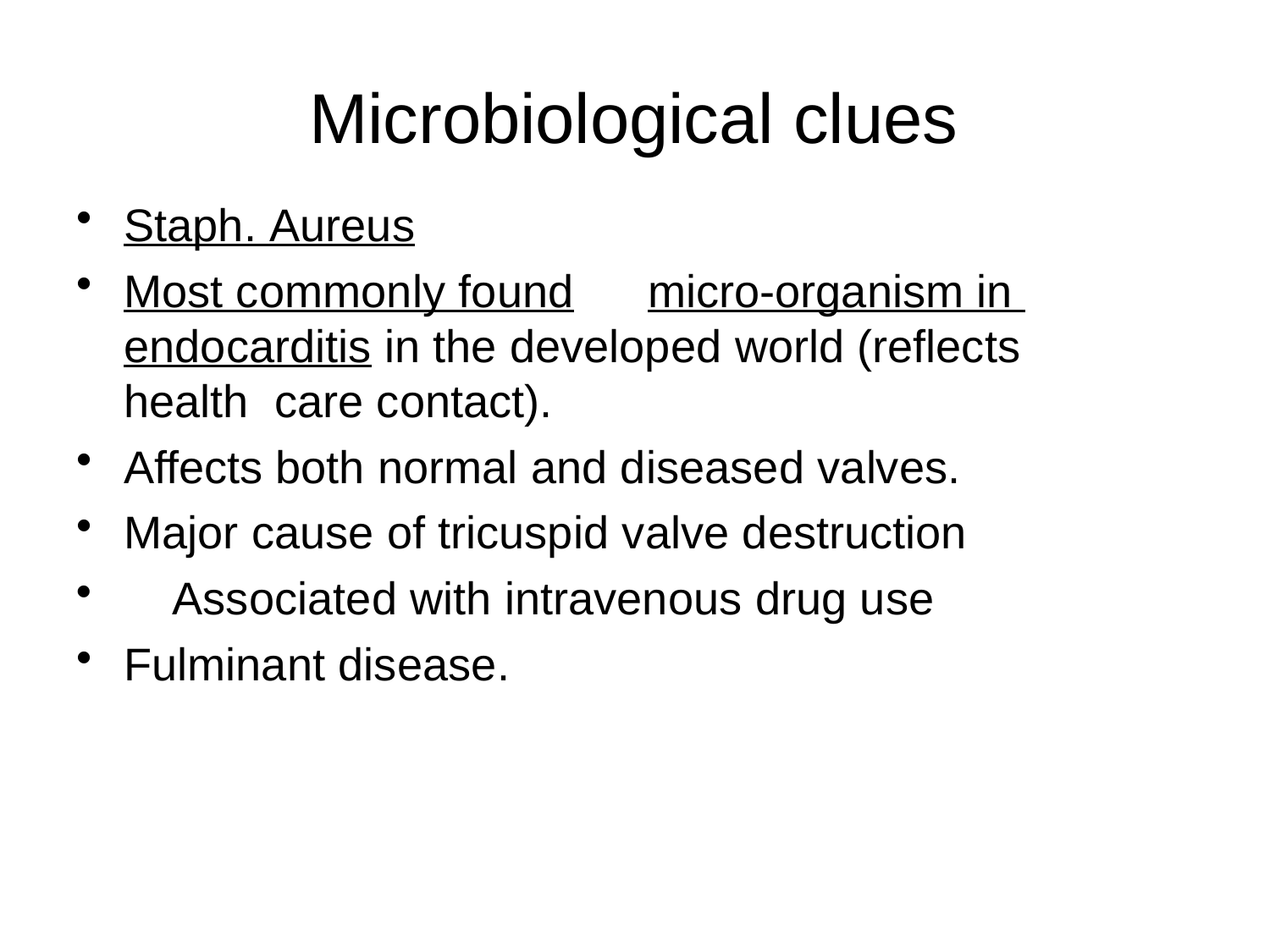

# Microbiological clues
Staph. Aureus
Most commonly found	micro-organism in  endocarditis in the developed world (reflects health  care contact).
Affects both normal and diseased valves.
Major cause of tricuspid valve destruction
Associated with intravenous drug use
Fulminant disease.